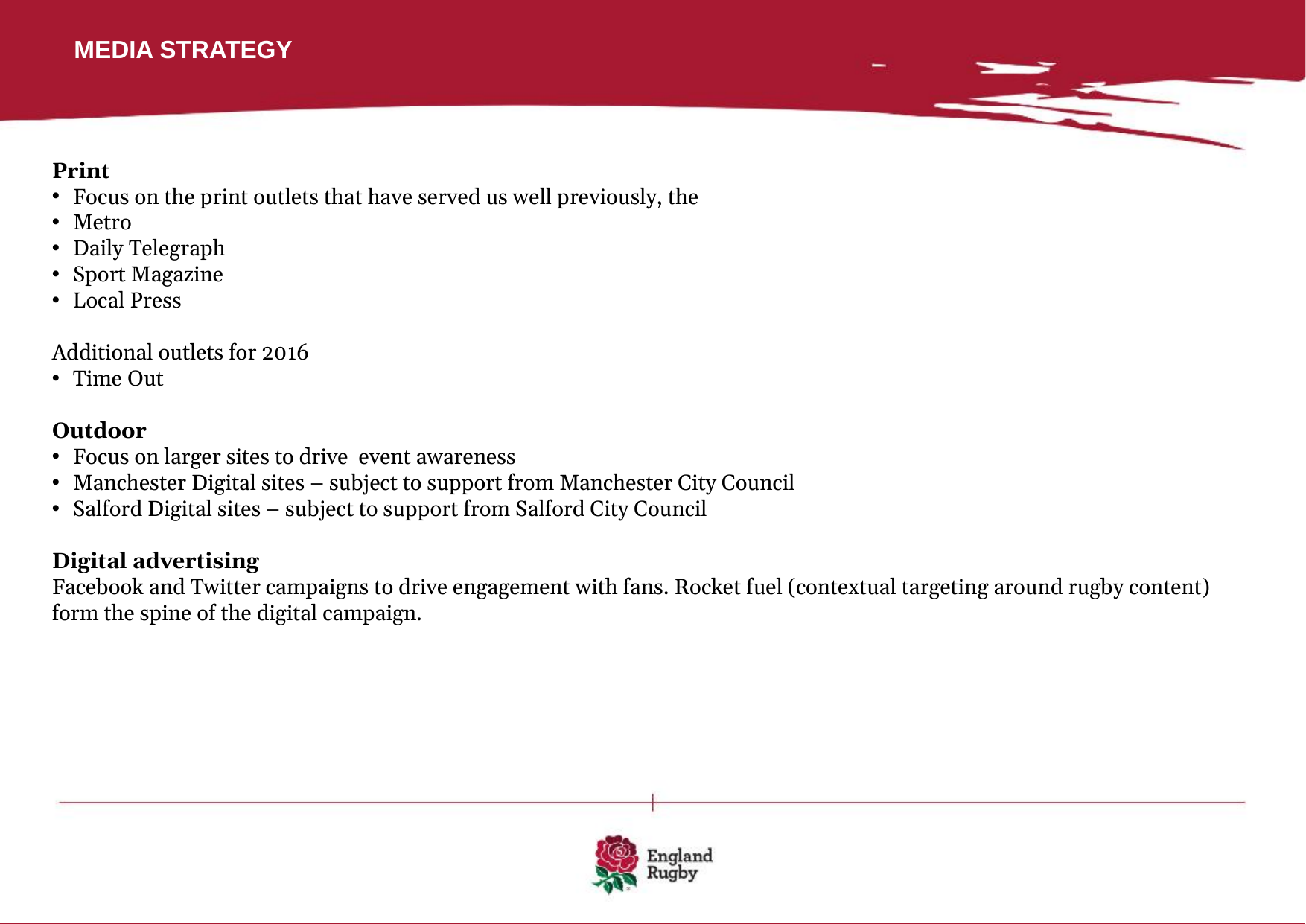

MEDIA STRATEGY
Print
Focus on the print outlets that have served us well previously, the
Metro
Daily Telegraph
Sport Magazine
Local Press

Additional outlets for 2016
Time Out

Outdoor
Focus on larger sites to drive  event awareness
Manchester Digital sites – subject to support from Manchester City Council
Salford Digital sites – subject to support from Salford City Council

Digital advertising
Facebook and Twitter campaigns to drive engagement with fans. Rocket fuel (contextual targeting around rugby content)  form the spine of the digital campaign.